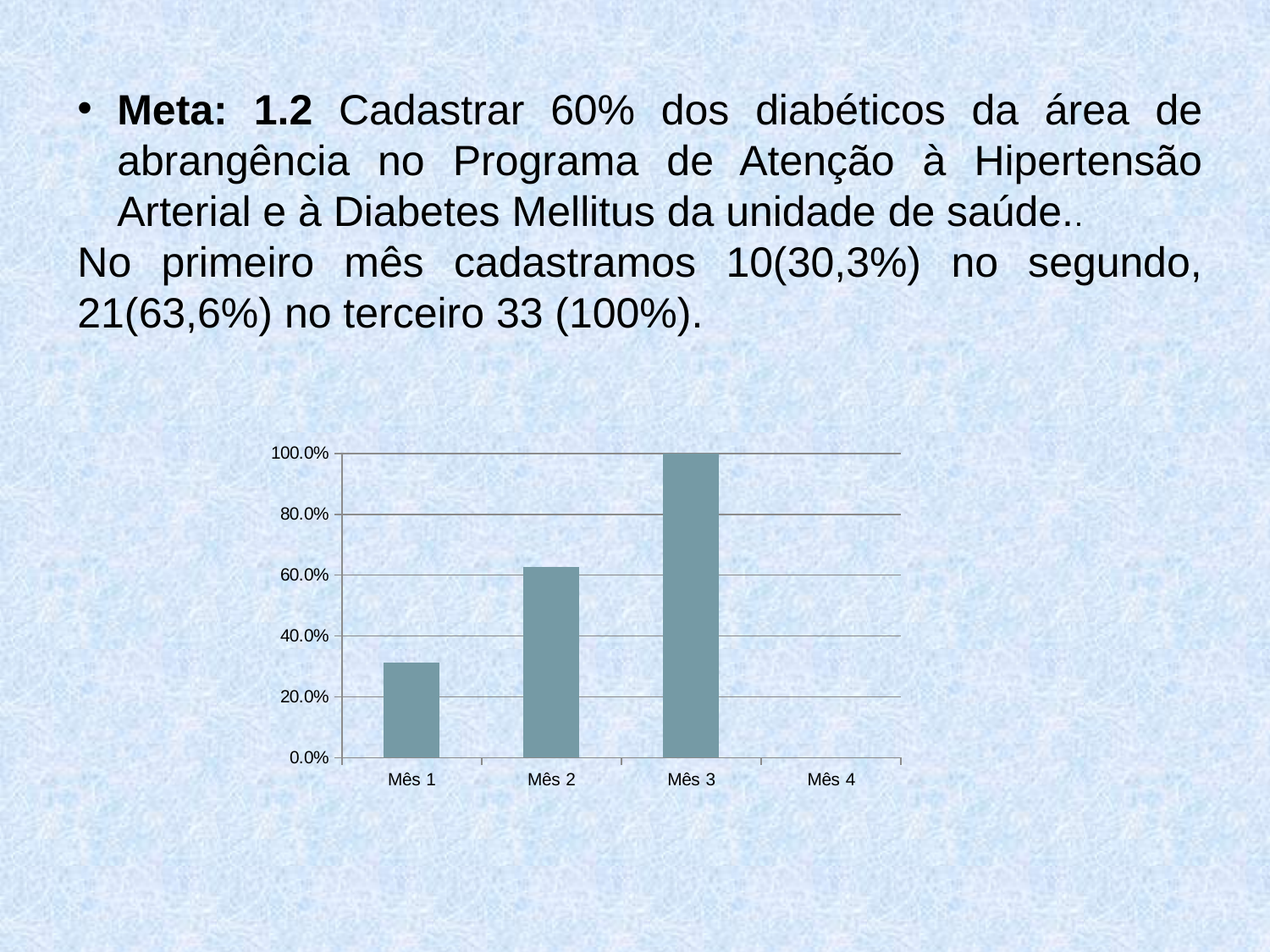

Meta: 1.2 Cadastrar 60% dos diabéticos da área de abrangência no Programa de Atenção à Hipertensão Arterial e à Diabetes Mellitus da unidade de saúde..
No primeiro mês cadastramos 10(30,3%) no segundo, 21(63,6%) no terceiro 33 (100%).

### Chart

| Category | Cobertura do programa de atenção ao  hipertenso na unidade de saúde |
|---|---|
| Mês 1 | 0.31304347826087375 |
| Mês 2 | 0.6260869565217396 |
| Mês 3 | 1.0 |
| Mês 4 | 0.0 |